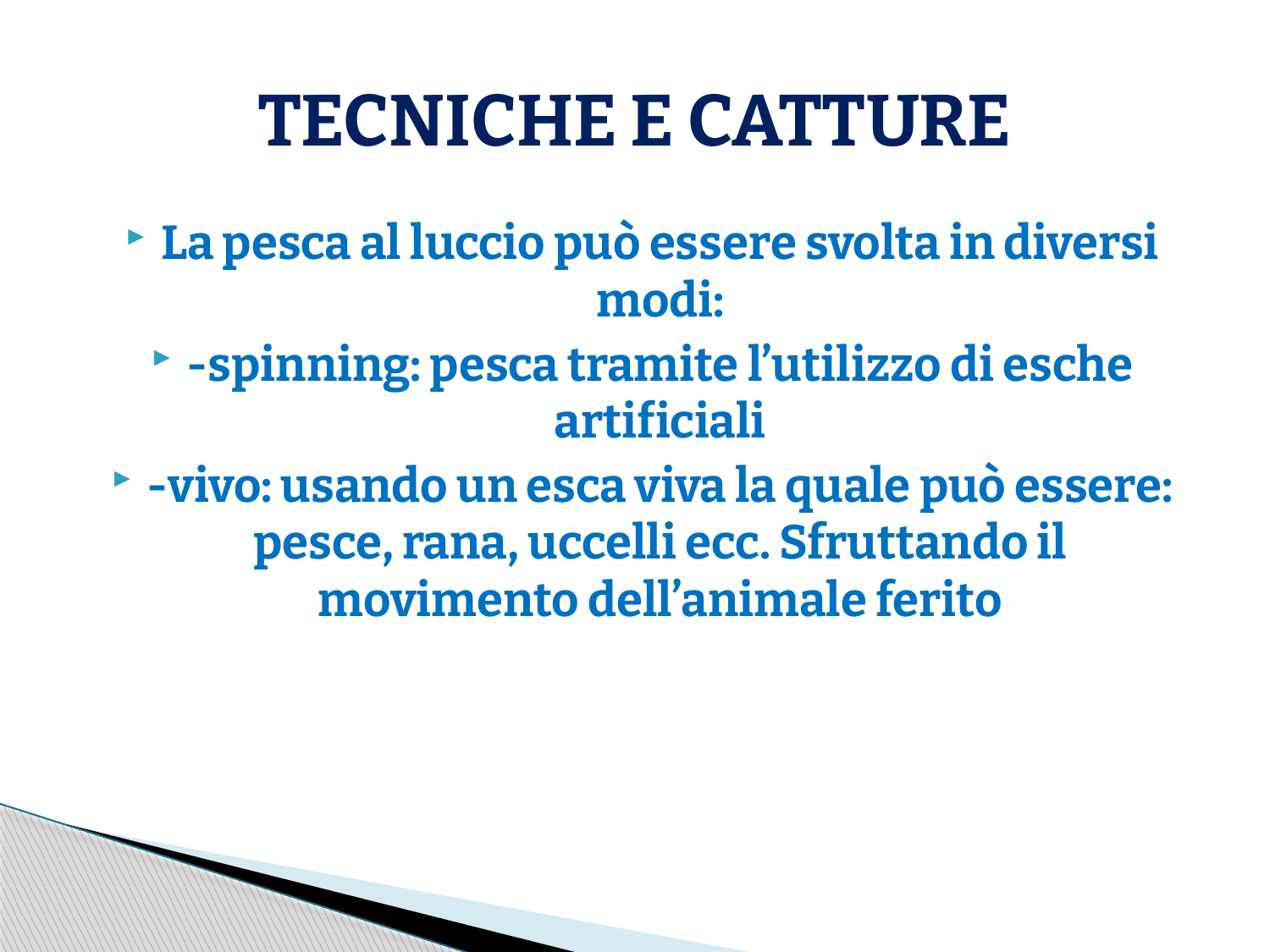

# TECNICHE E CATTURE
La pesca al luccio può essere svolta in diversi modi:
-spinning: pesca tramite l’utilizzo di esche artificiali
-vivo: usando un esca viva la quale può essere: pesce, rana, uccelli ecc. Sfruttando il movimento dell’animale ferito